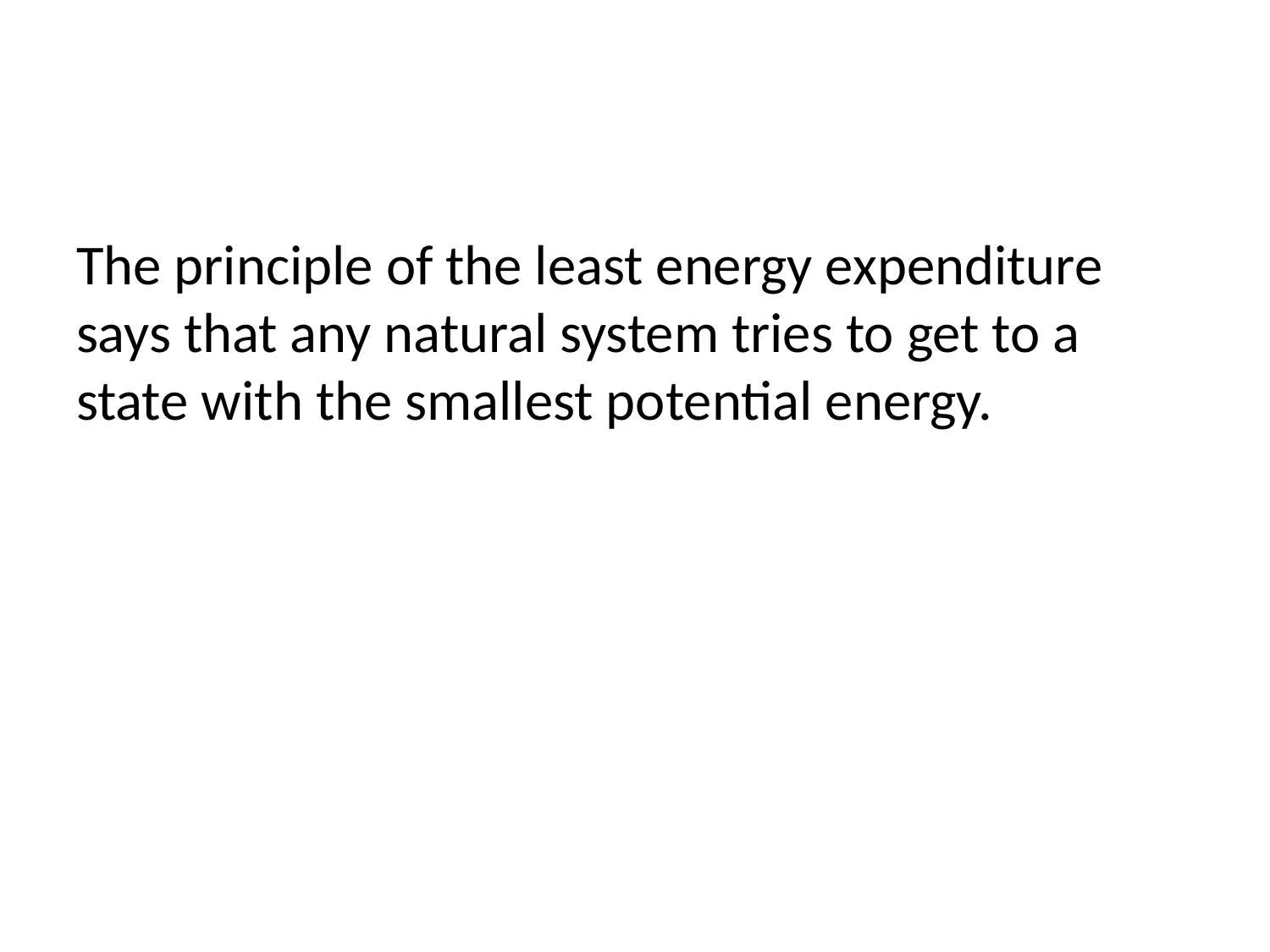

The principle of the least energy expenditure says that any natural system tries to get to a state with the smallest potential energy.